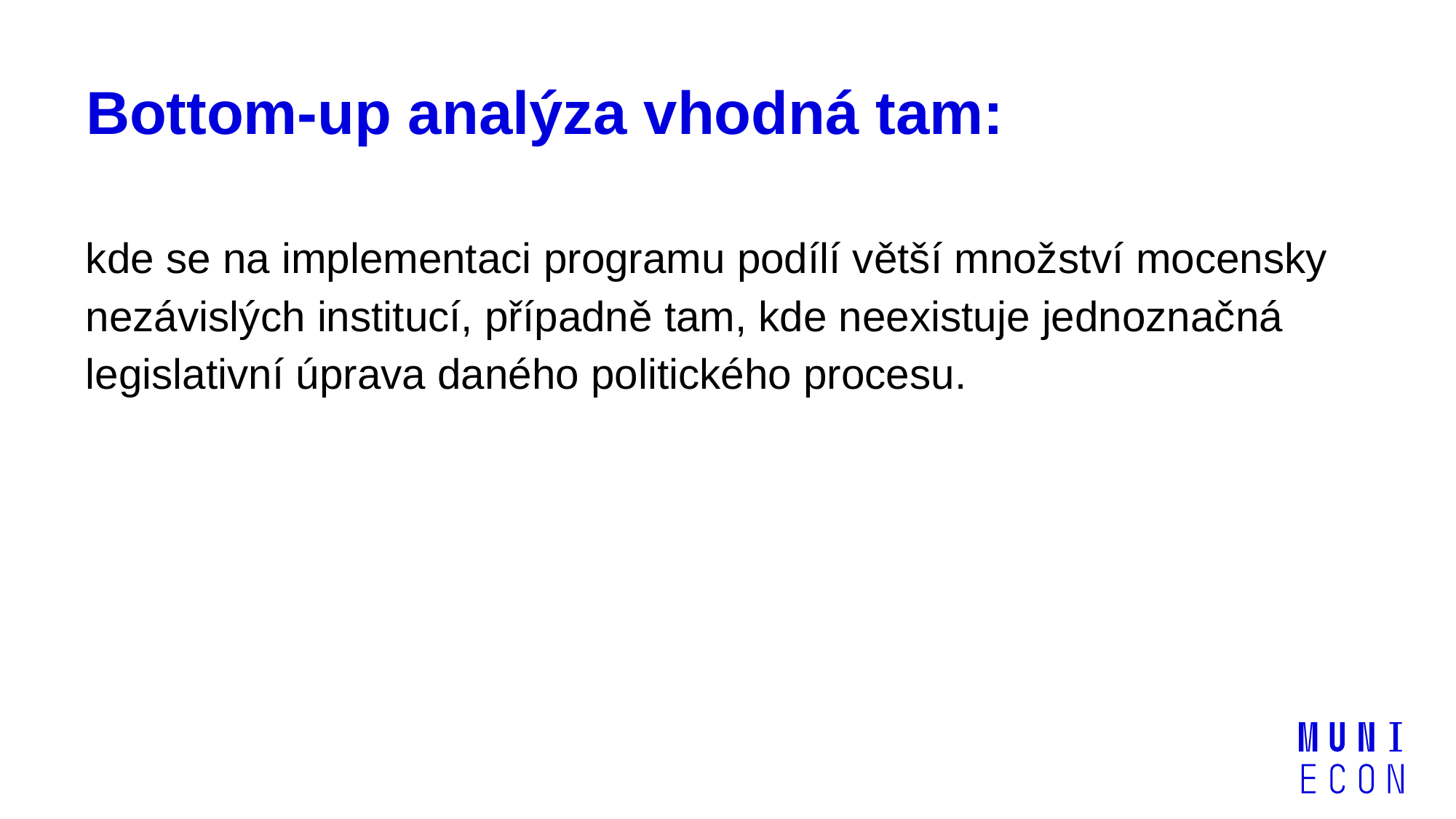

# Bottom-up analýza vhodná tam:
kde se na implementaci programu podílí větší množství mocensky nezávislých institucí, případně tam, kde neexistuje jednoznačná legislativní úprava daného politického procesu.